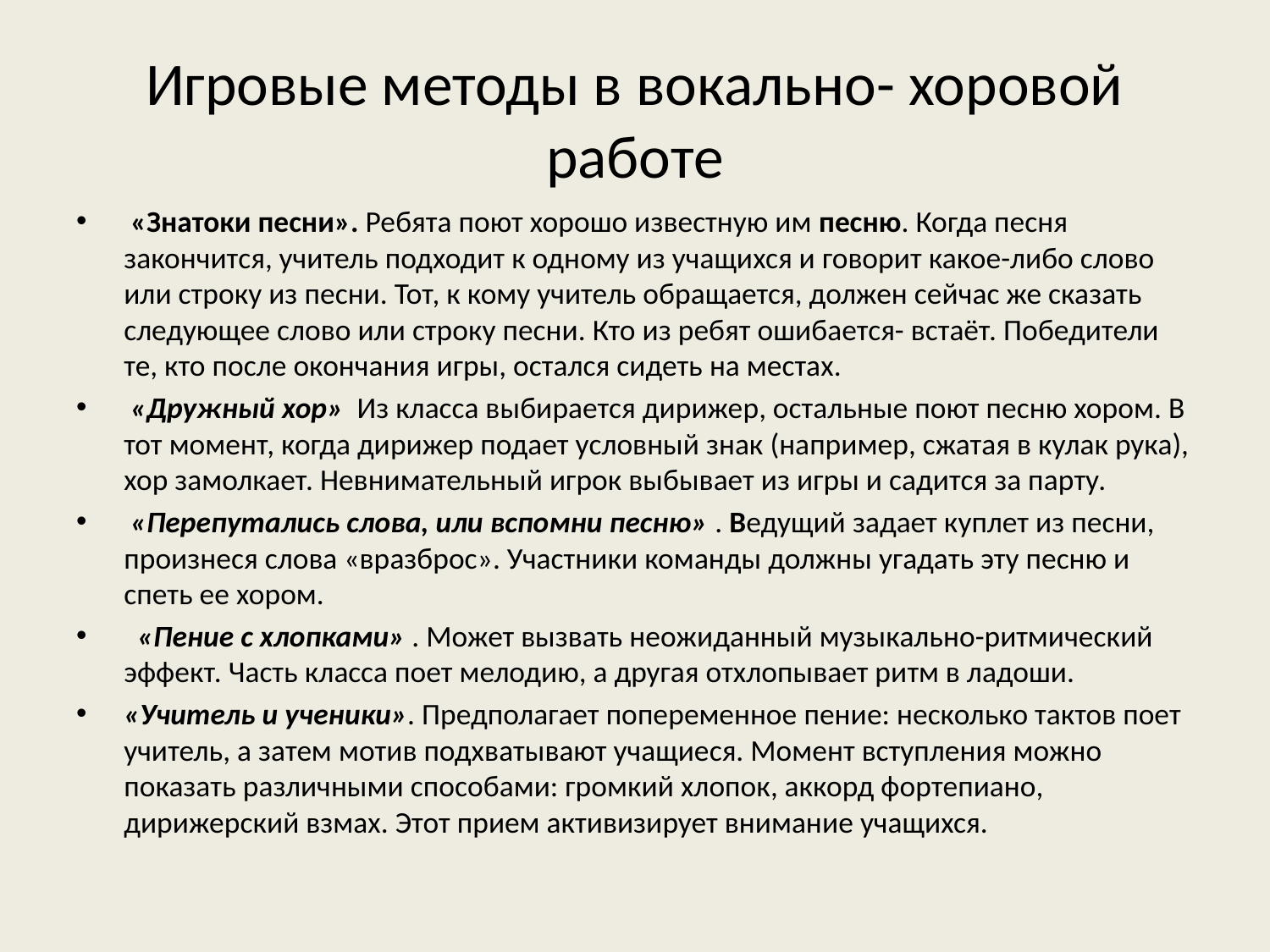

# Игровые методы в вокально- хоровой работе
 «Знатоки песни». Ребята поют хорошо известную им песню. Когда песня закончится, учитель подходит к одному из учащихся и говорит какое-либо слово или строку из песни. Тот, к кому учитель обращается, должен сейчас же сказать следующее слово или строку песни. Кто из ребят ошибается- встаёт. Победители те, кто после окончания игры, остался сидеть на местах.
 «Дружный хор»  Из класса выбирается дирижер, остальные поют песню хором. В тот момент, когда дирижер подает условный знак (например, сжатая в кулак рука), хор замолкает. Невнимательный игрок выбывает из игры и садится за парту.
 «Перепутались слова, или вспомни песню» . Ведущий задает куплет из песни, произнеся слова «вразброс». Участники команды должны угадать эту песню и спеть ее хором.
  «Пение с хлопками» . Может вызвать неожиданный музыкально-ритмический эффект. Часть класса поет мелодию, а другая отхлопывает ритм в ладоши.
«Учитель и ученики». Предполагает попеременное пение: несколько тактов поет учитель, а затем мотив подхватывают учащиеся. Момент вступления можно показать различными способами: громкий хлопок, аккорд фортепиано, дирижерский взмах. Этот прием активизирует внимание учащихся.